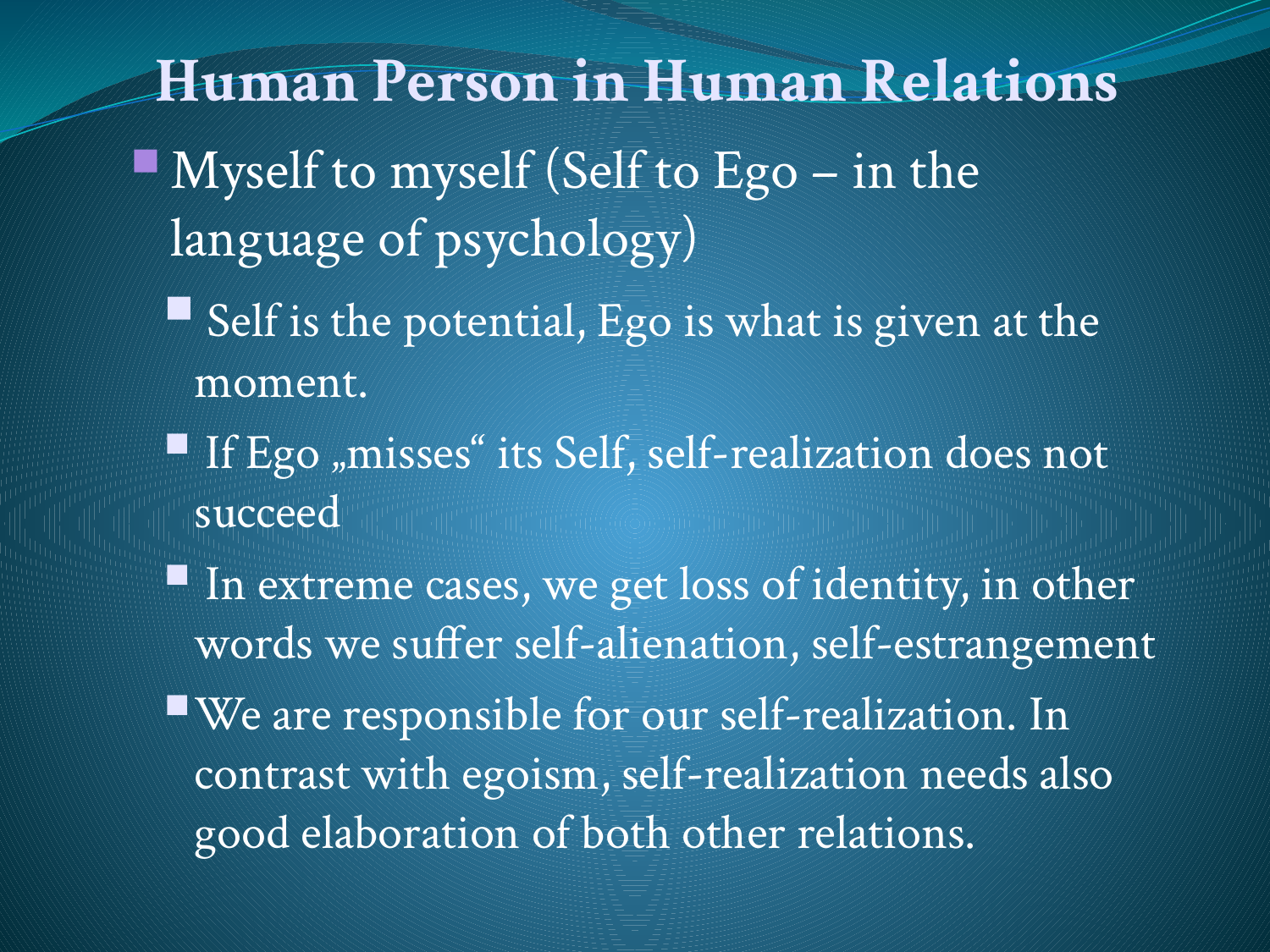

Human Person in Human Relations
Myself to myself (Self to Ego – in the language of psychology)
 Self is the potential, Ego is what is given at the moment.
 If Ego „misses“ its Self, self-realization does not succeed
 In extreme cases, we get loss of identity, in other words we suffer self-alienation, self-estrangement
We are responsible for our self-realization. In contrast with egoism, self-realization needs also good elaboration of both other relations.